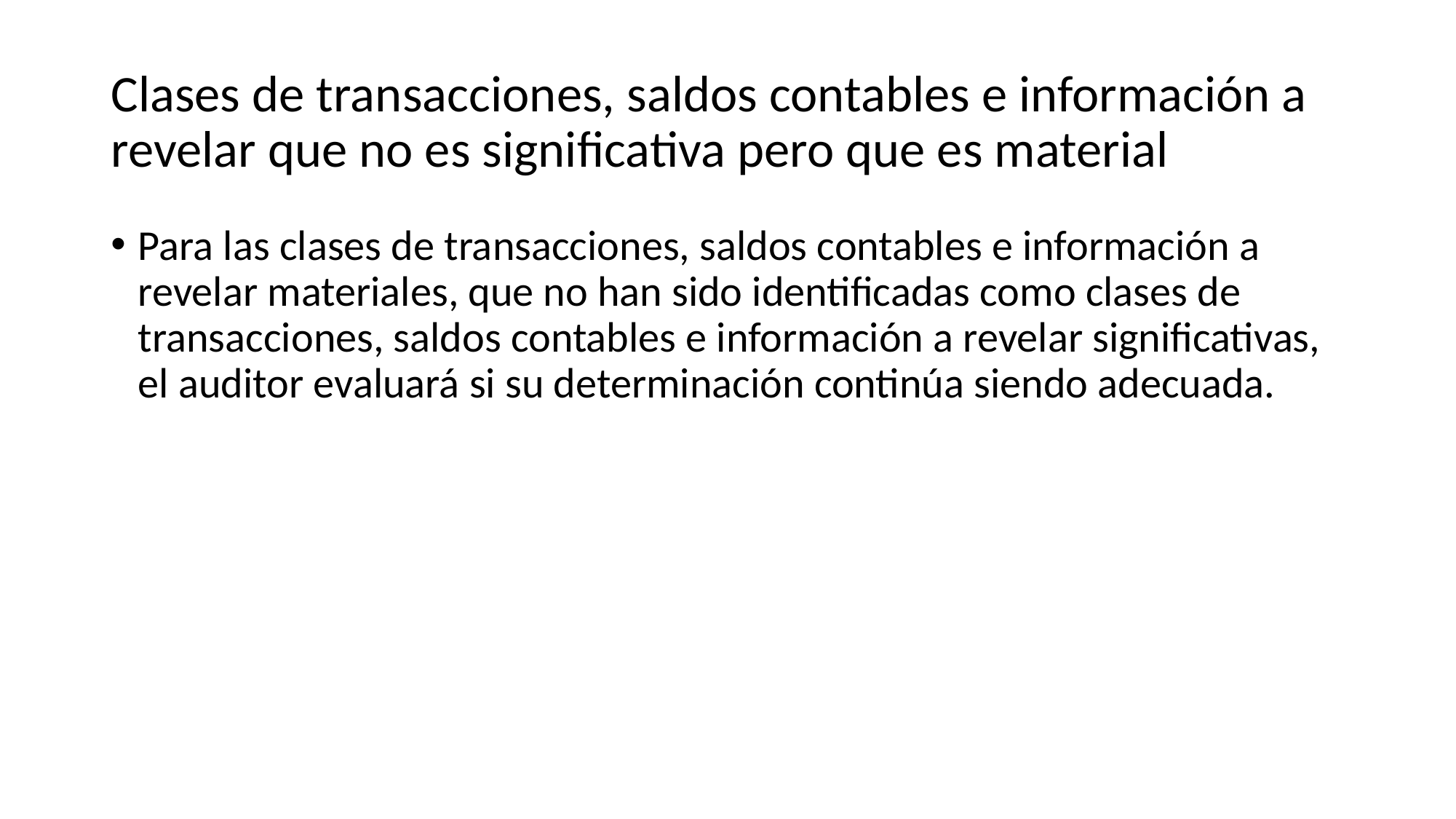

# Clases de transacciones, saldos contables e información a revelar que no es significativa pero que es material
Para las clases de transacciones, saldos contables e información a revelar materiales, que no han sido identificadas como clases de transacciones, saldos contables e información a revelar significativas, el auditor evaluará si su determinación continúa siendo adecuada.